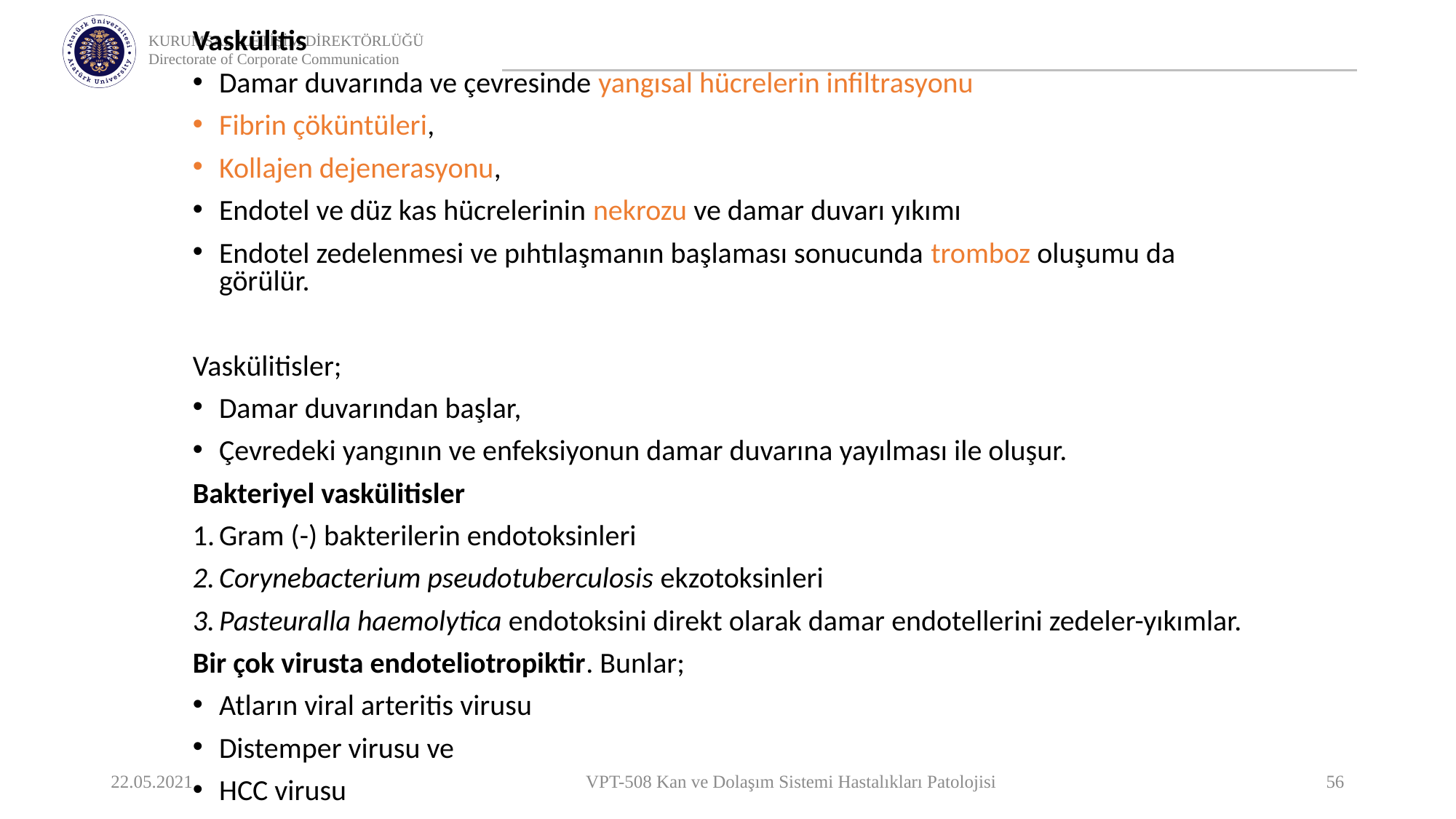

Vaskülitis
Damar duvarında ve çevresinde yangısal hücrelerin infiltrasyonu
Fibrin çöküntüleri,
Kollajen dejenerasyonu,
Endotel ve düz kas hücrelerinin nekrozu ve damar duvarı yıkımı
Endotel zedelenmesi ve pıhtılaşmanın başlaması sonucunda tromboz oluşumu da görülür.

Vaskülitisler;
Damar duvarından başlar,
Çevredeki yangının ve enfeksiyonun damar duvarına yayılması ile oluşur.
Bakteriyel vaskülitisler
Gram (-) bakterilerin endotoksinleri
Corynebacterium pseudotuberculosis ekzotoksinleri
Pasteuralla haemolytica endotoksini direkt olarak damar endotellerini zedeler-yıkımlar.
Bir çok virusta endoteliotropiktir. Bunlar;
Atların viral arteritis virusu
Distemper virusu ve
HCC virusu
22.05.2021
VPT-508 Kan ve Dolaşım Sistemi Hastalıkları Patolojisi
56